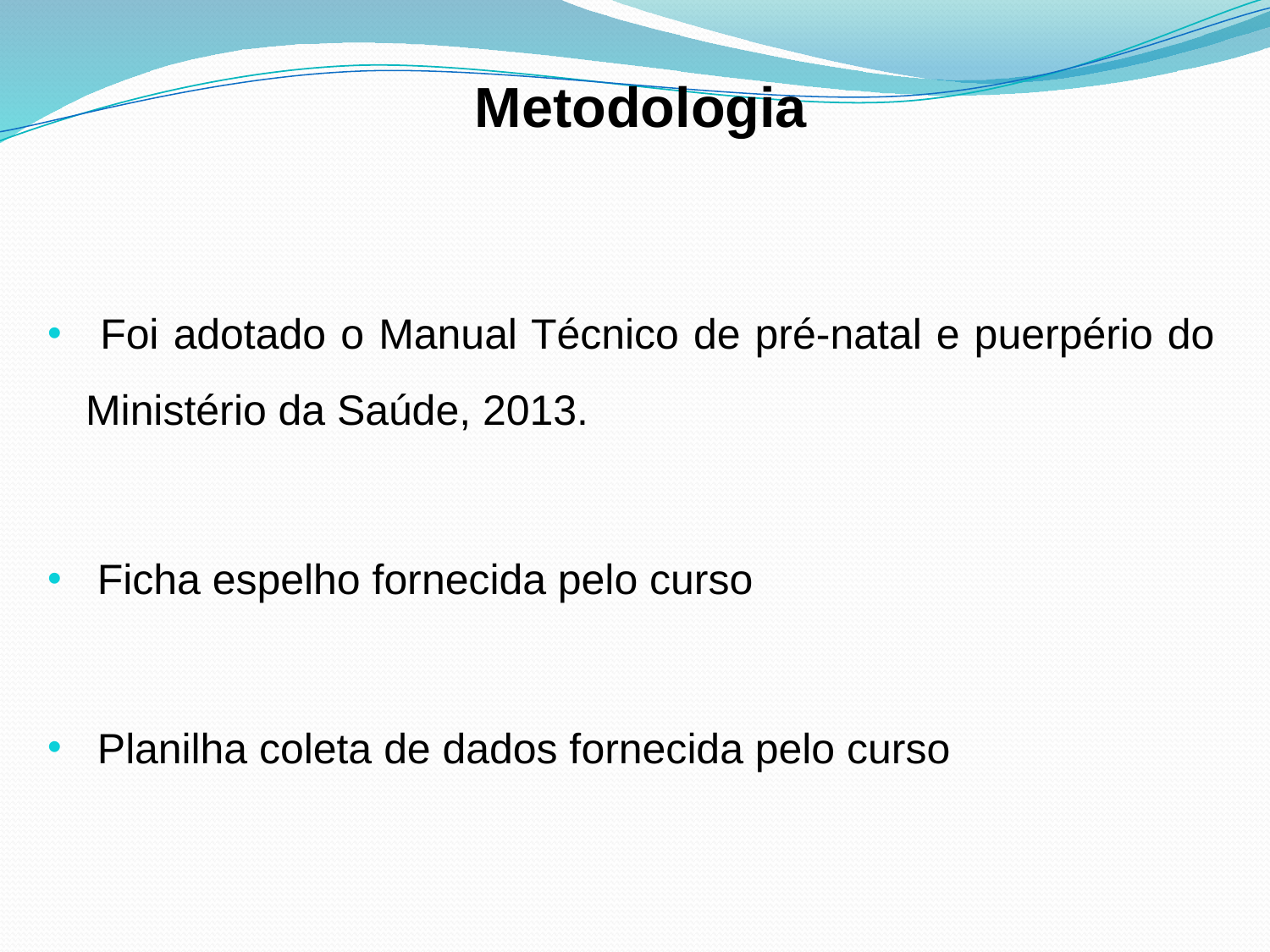

# Metodologia

 Foi adotado o Manual Técnico de pré-natal e puerpério do Ministério da Saúde, 2013.

 Ficha espelho fornecida pelo curso

 Planilha coleta de dados fornecida pelo curso